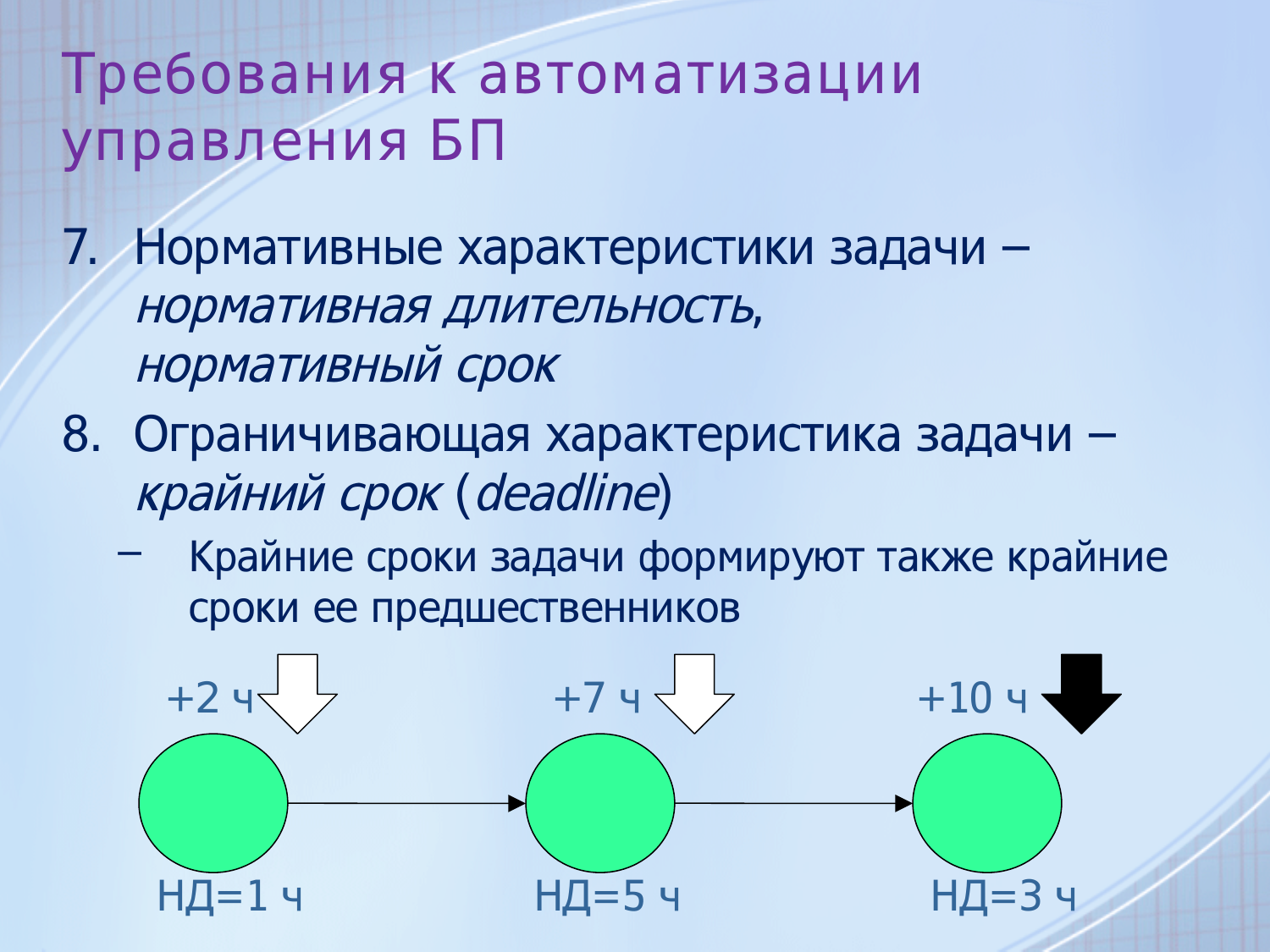

# Требования к автоматизации управления БП
Нормативные характеристики задачи –
нормативная длительность,
нормативный срок
Ограничивающая характеристика задачи –
крайний срок (deadline)
Крайние сроки задачи формируют также крайние сроки ее предшественников

+2 ч

+7 ч

+10 ч

НД=1 ч
НД=5 ч
НД=3 ч